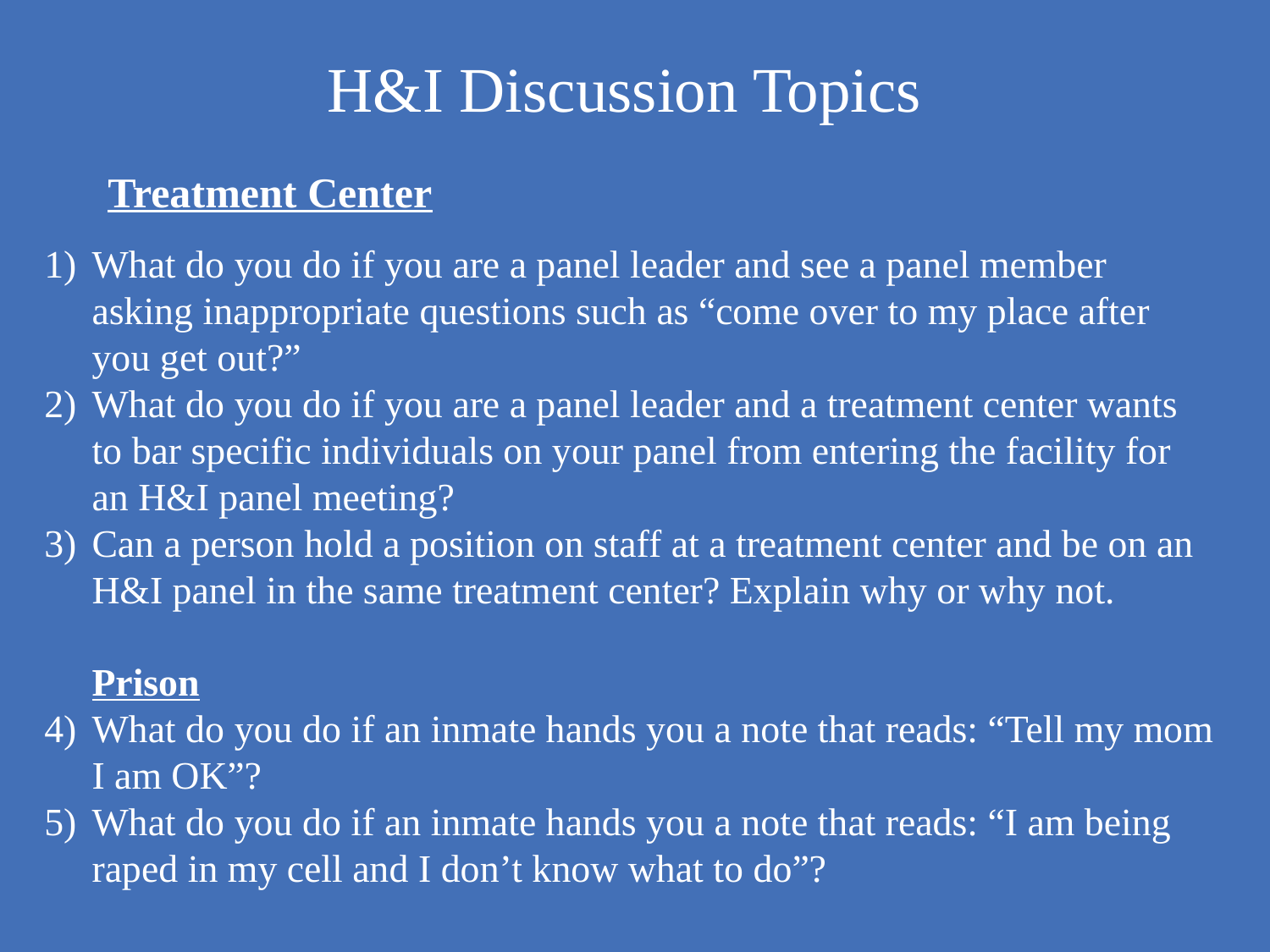

H&I Discussion Topics
Treatment Center

What do you do if you are a panel leader and see a panel member asking inappropriate questions such as “come over to my place after you get out?”
What do you do if you are a panel leader and a treatment center wants to bar specific individuals on your panel from entering the facility for an H&I panel meeting?
Can a person hold a position on staff at a treatment center and be on an H&I panel in the same treatment center? Explain why or why not.
 
Prison
What do you do if an inmate hands you a note that reads: “Tell my mom I am OK”?
What do you do if an inmate hands you a note that reads: “I am being raped in my cell and I don’t know what to do”?